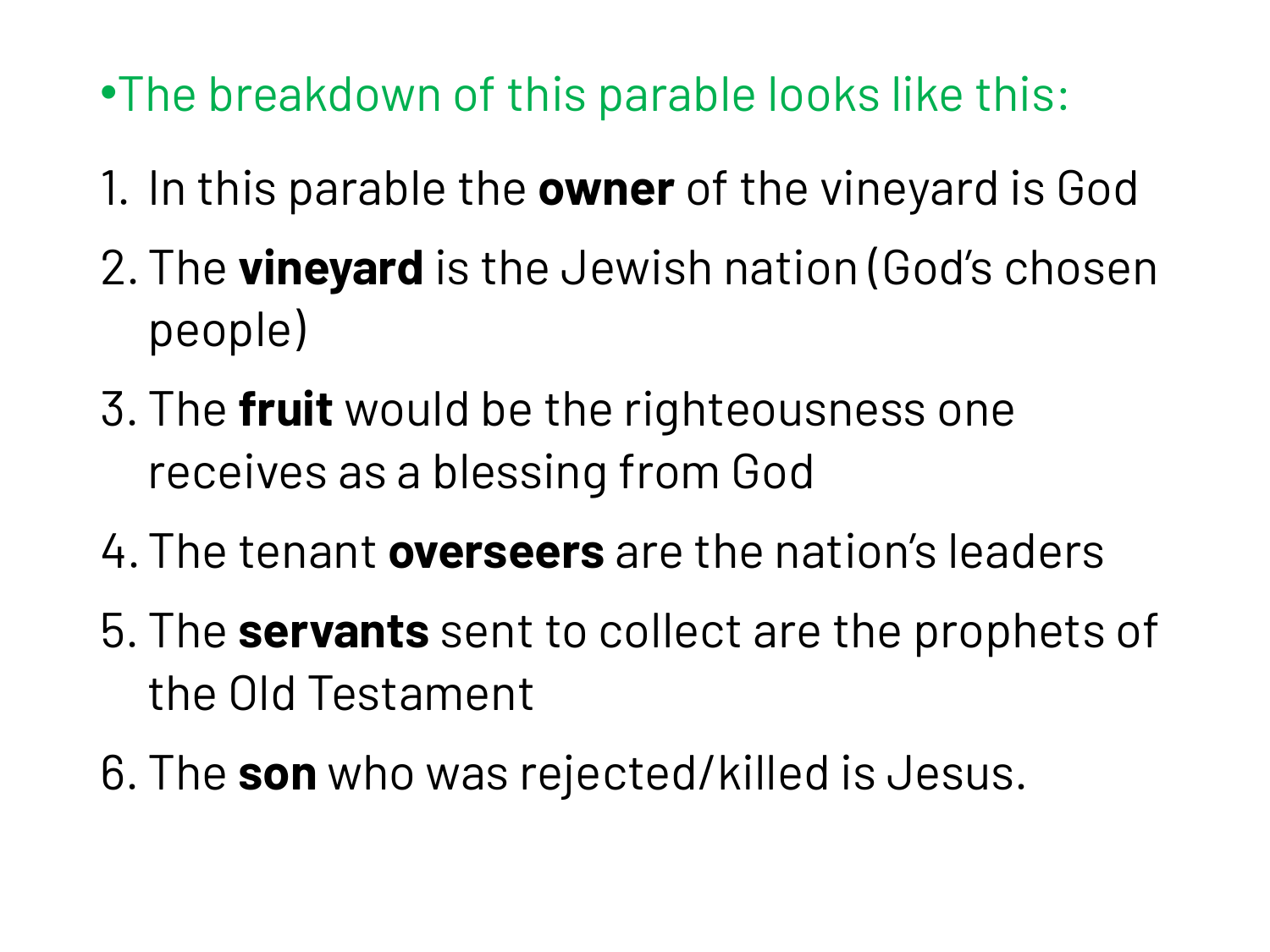

#
The breakdown of this parable looks like this:
In this parable the owner of the vineyard is God
The vineyard is the Jewish nation (God’s chosen people)
The fruit would be the righteousness one receives as a blessing from God
The tenant overseers are the nation’s leaders
The servants sent to collect are the prophets of the Old Testament
The son who was rejected/killed is Jesus.